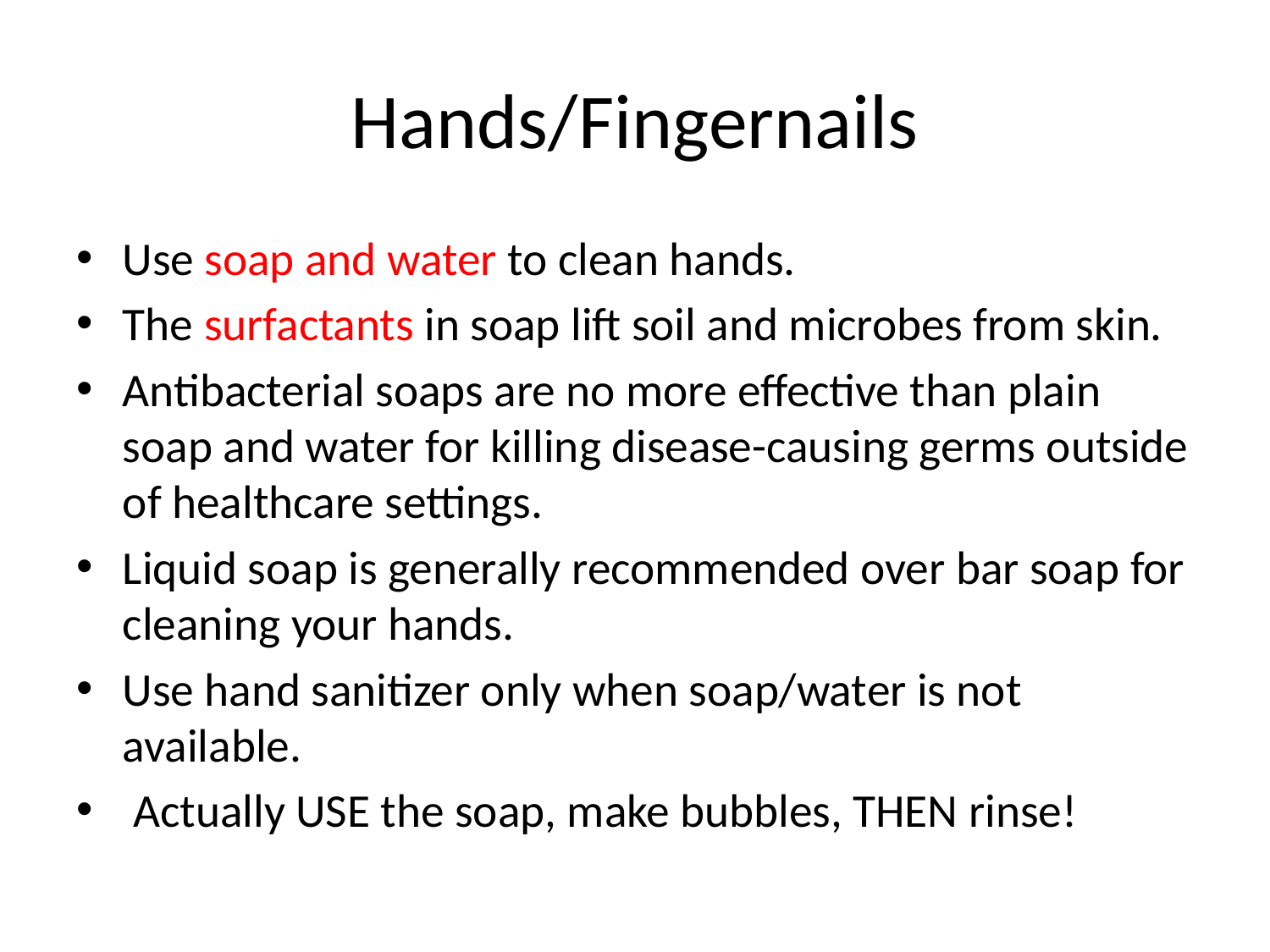

# Hands/Fingernails
Use soap and water to clean hands.
The surfactants in soap lift soil and microbes from skin.
Antibacterial soaps are no more effective than plain soap and water for killing disease-causing germs outside of healthcare settings.
Liquid soap is generally recommended over bar soap for cleaning your hands.
Use hand sanitizer only when soap/water is not available.
 Actually USE the soap, make bubbles, THEN rinse!